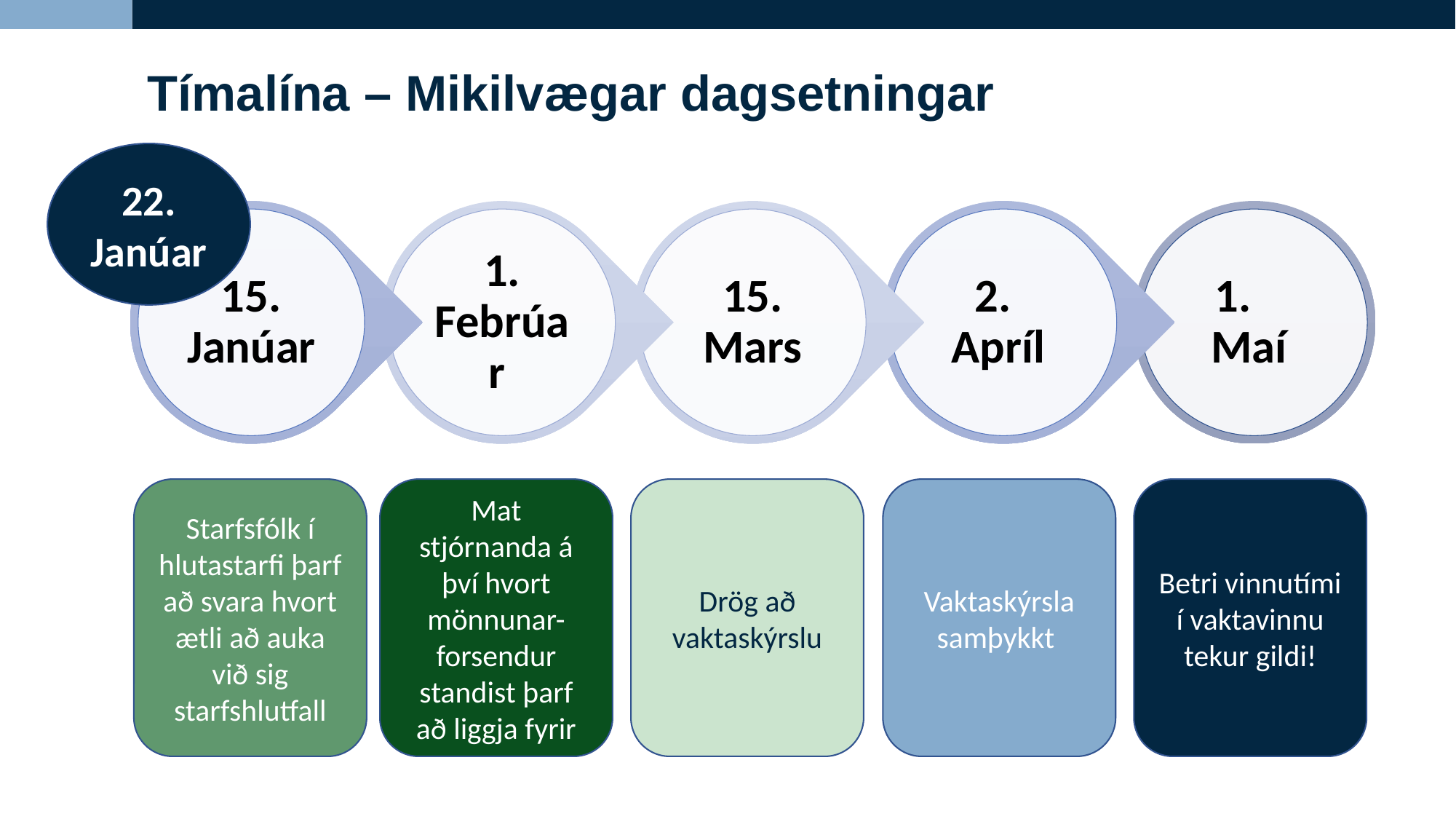

1.     Maí
2.   Apríl
15. Mars
1. Febrúar
15. Janúar
Tímalína – Mikilvægar dagsetningar
22. Janúar
Vaktaskýrsla samþykkt
Starfsfólk í hlutastarfi þarf að svara hvort ætli að auka við sig starfshlutfall
Mat stjórnanda á því hvort mönnunar-forsendur standist þarf að liggja fyrir
Drög að vaktaskýrslu
Betri vinnutími í vaktavinnu tekur gildi!